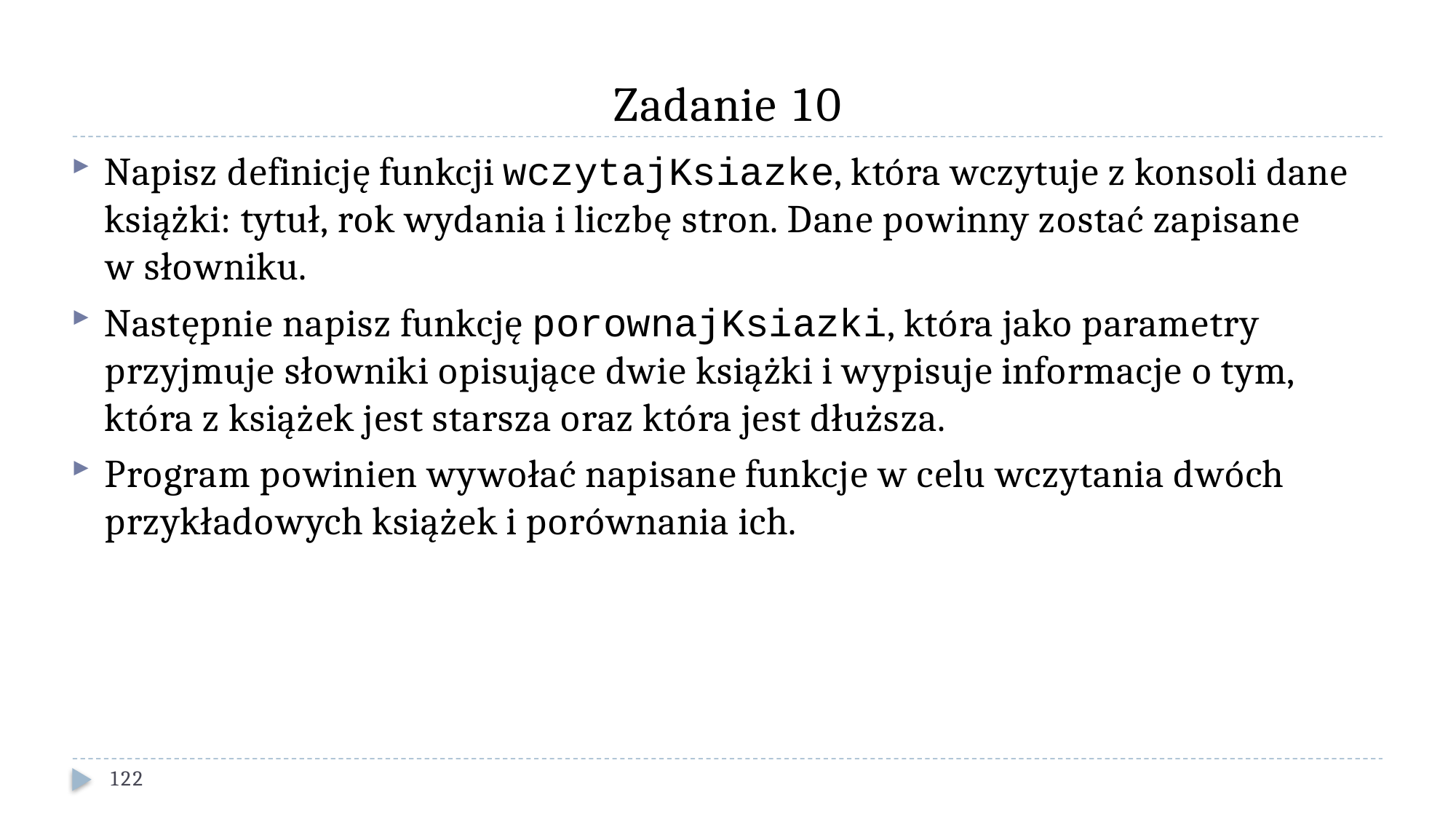

# Zadanie 10
Napisz definicję funkcji wczytajKsiazke, która wczytuje z konsoli dane książki: tytuł, rok wydania i liczbę stron. Dane powinny zostać zapisane
w słowniku.
Następnie napisz funkcję porownajKsiazki, która jako parametry przyjmuje słowniki opisujące dwie książki i wypisuje informacje o tym, która z książek jest starsza oraz która jest dłuższa.
Program powinien wywołać napisane funkcje w celu wczytania dwóch przykładowych książek i porównania ich.
122